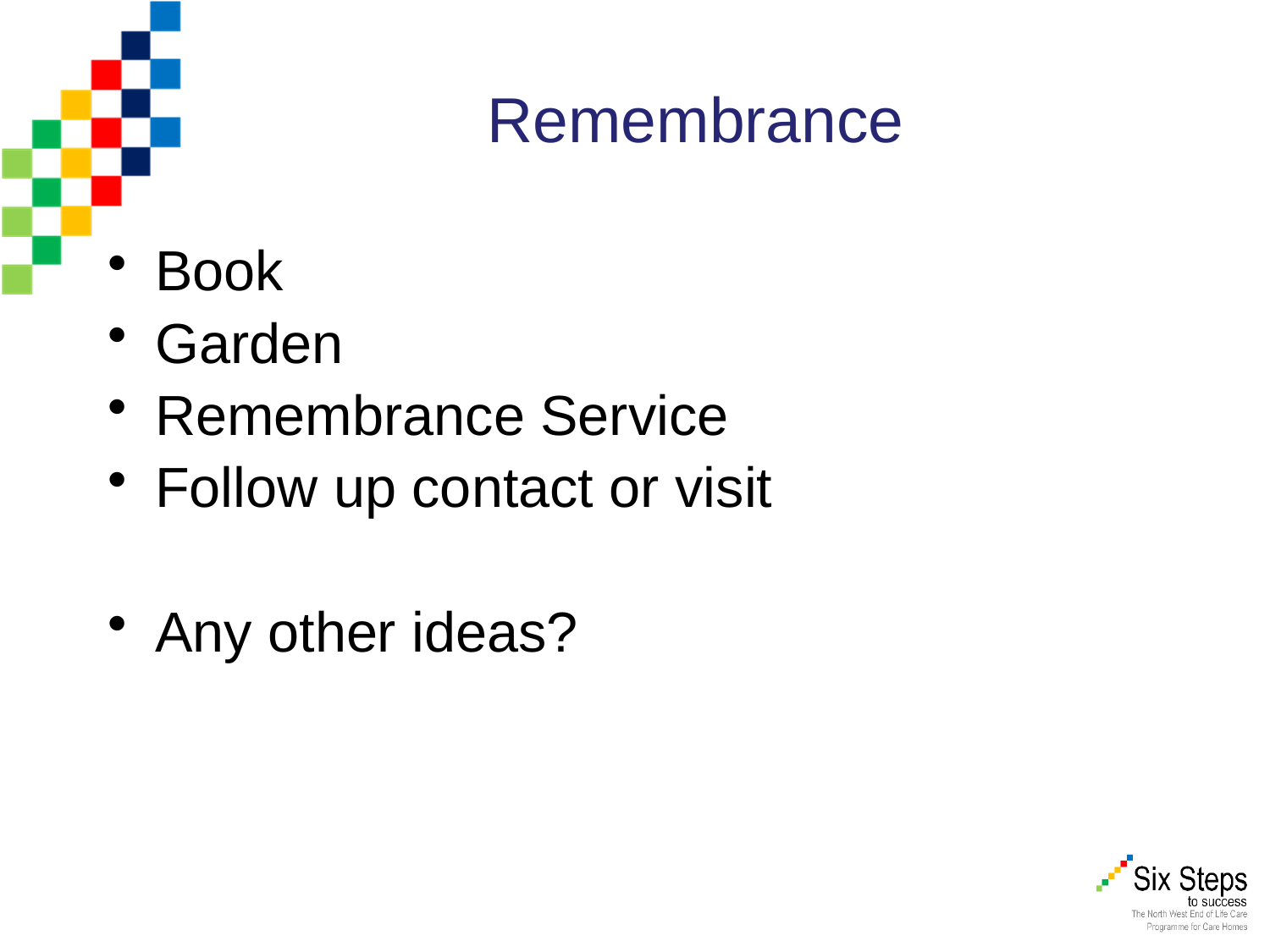

# Remembrance
Book
Garden
Remembrance Service
Follow up contact or visit

Any other ideas?